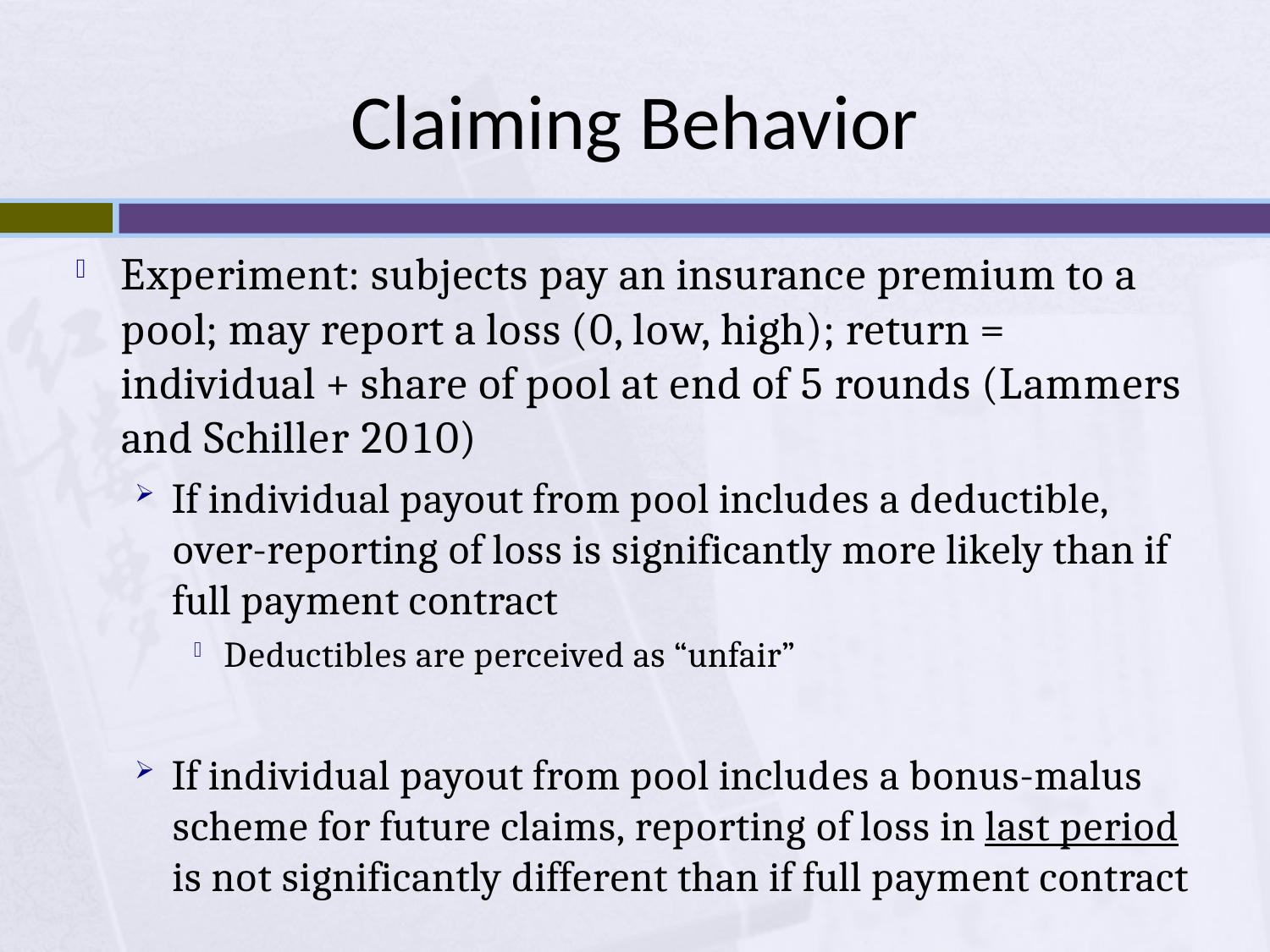

# Claiming Behavior
Experiment: subjects pay an insurance premium to a pool; may report a loss (0, low, high); return = individual + share of pool at end of 5 rounds (Lammers and Schiller 2010)
If individual payout from pool includes a deductible, over-reporting of loss is significantly more likely than if full payment contract
Deductibles are perceived as “unfair”

If individual payout from pool includes a bonus-malus scheme for future claims, reporting of loss in last period is not significantly different than if full payment contract